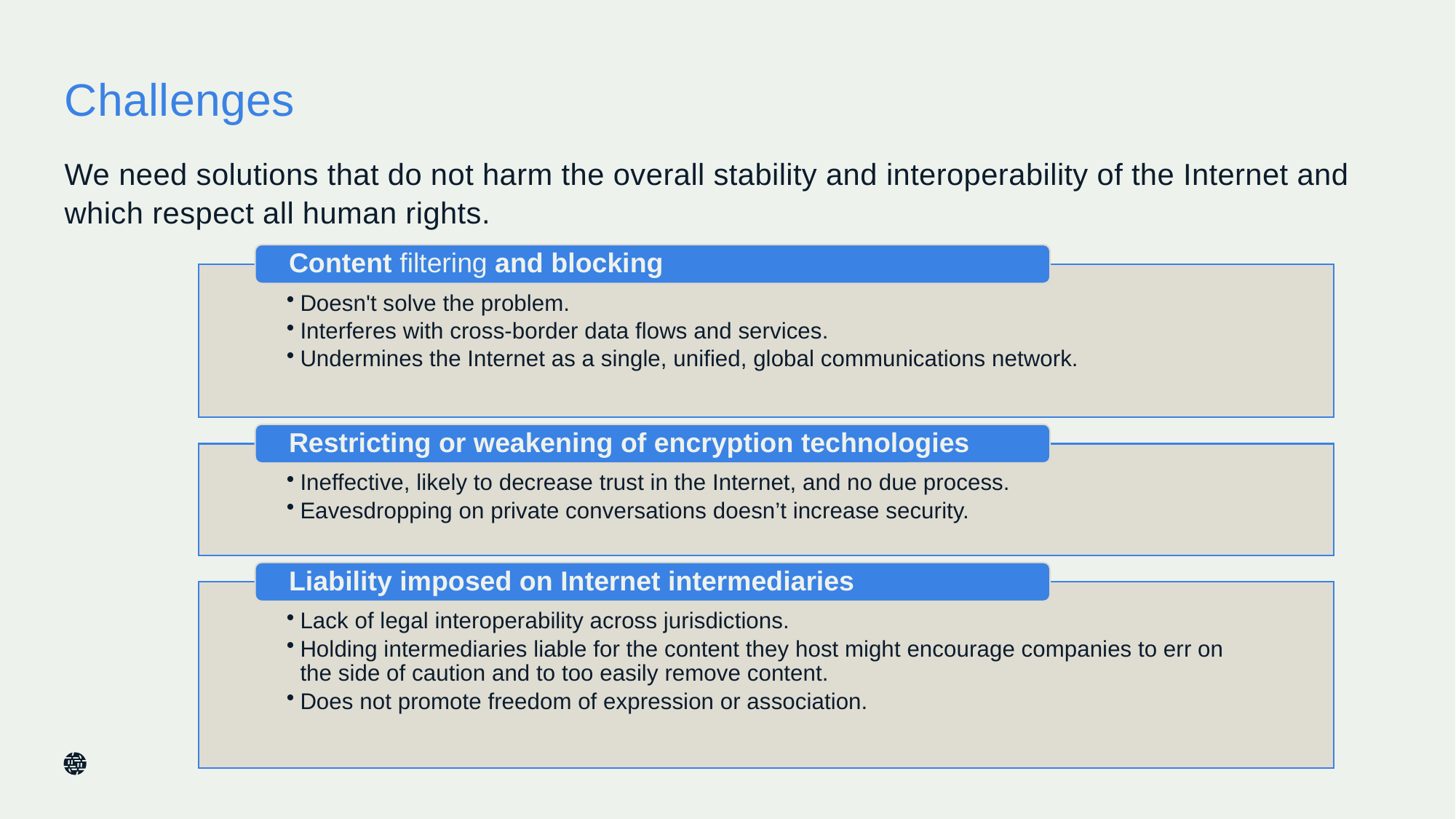

# Challenges
We need solutions that do not harm the overall stability and interoperability of the Internet and which respect all human rights.
Doesn't solve the problem.
Interferes with cross-border data flows and services.
Undermines the Internet as a single, unified, global communications network.
Content filtering and blocking
Ineffective, likely to decrease trust in the Internet, and no due process.
Eavesdropping on private conversations doesn’t increase security.
Restricting or weakening of encryption technologies
Lack of legal interoperability across jurisdictions.
Holding intermediaries liable for the content they host might encourage companies to err on the side of caution and to too easily remove content.
Does not promote freedom of expression or association.
Liability imposed on Internet intermediaries